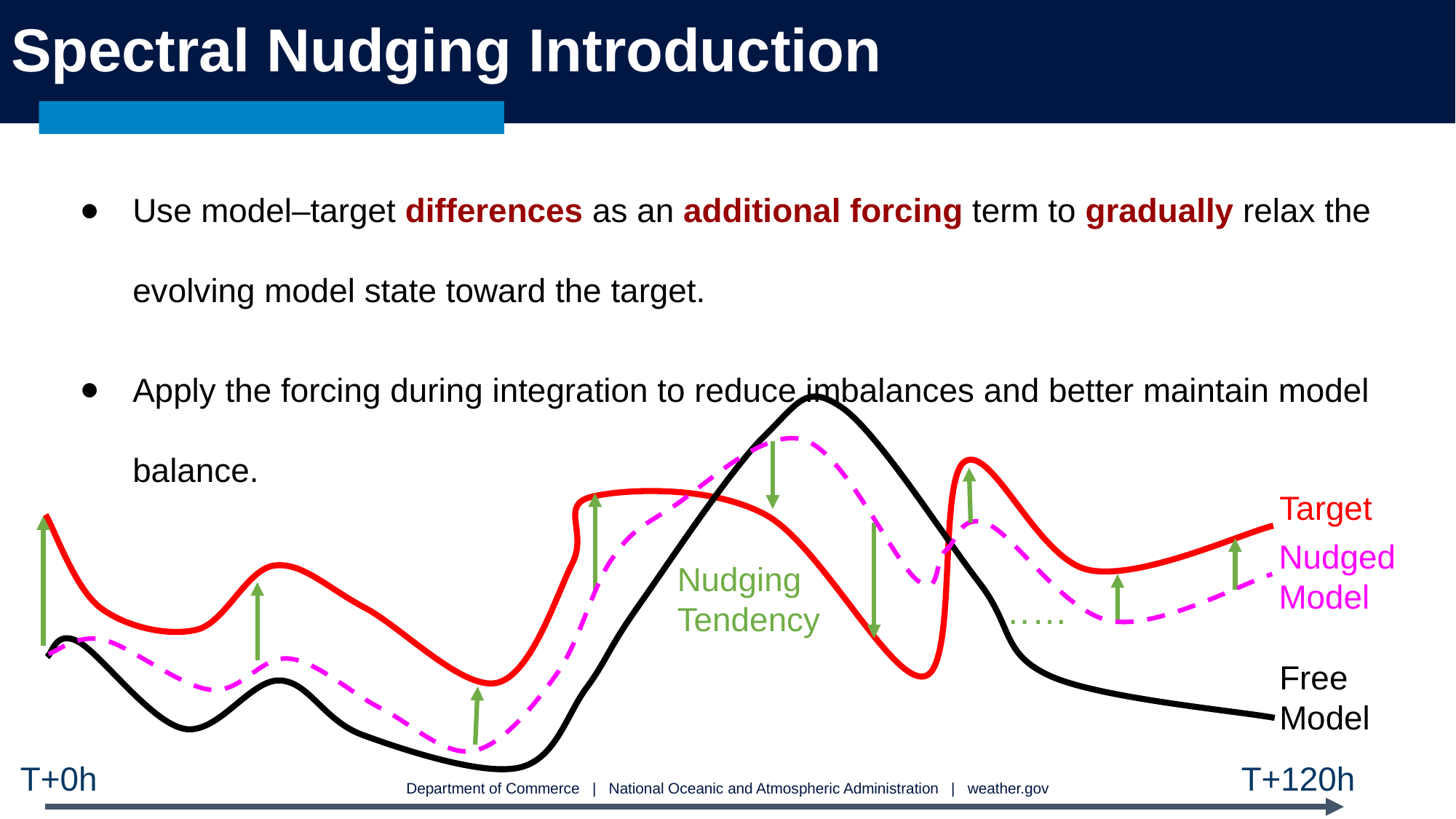

Spectral Nudging Introduction
Use model–target differences as an additional forcing term to gradually relax the evolving model state toward the target.
Apply the forcing during integration to reduce imbalances and better maintain model balance.

Target
Nudged Model
Nudging Tendency
……
Free Model
T+0h
T+120h
4